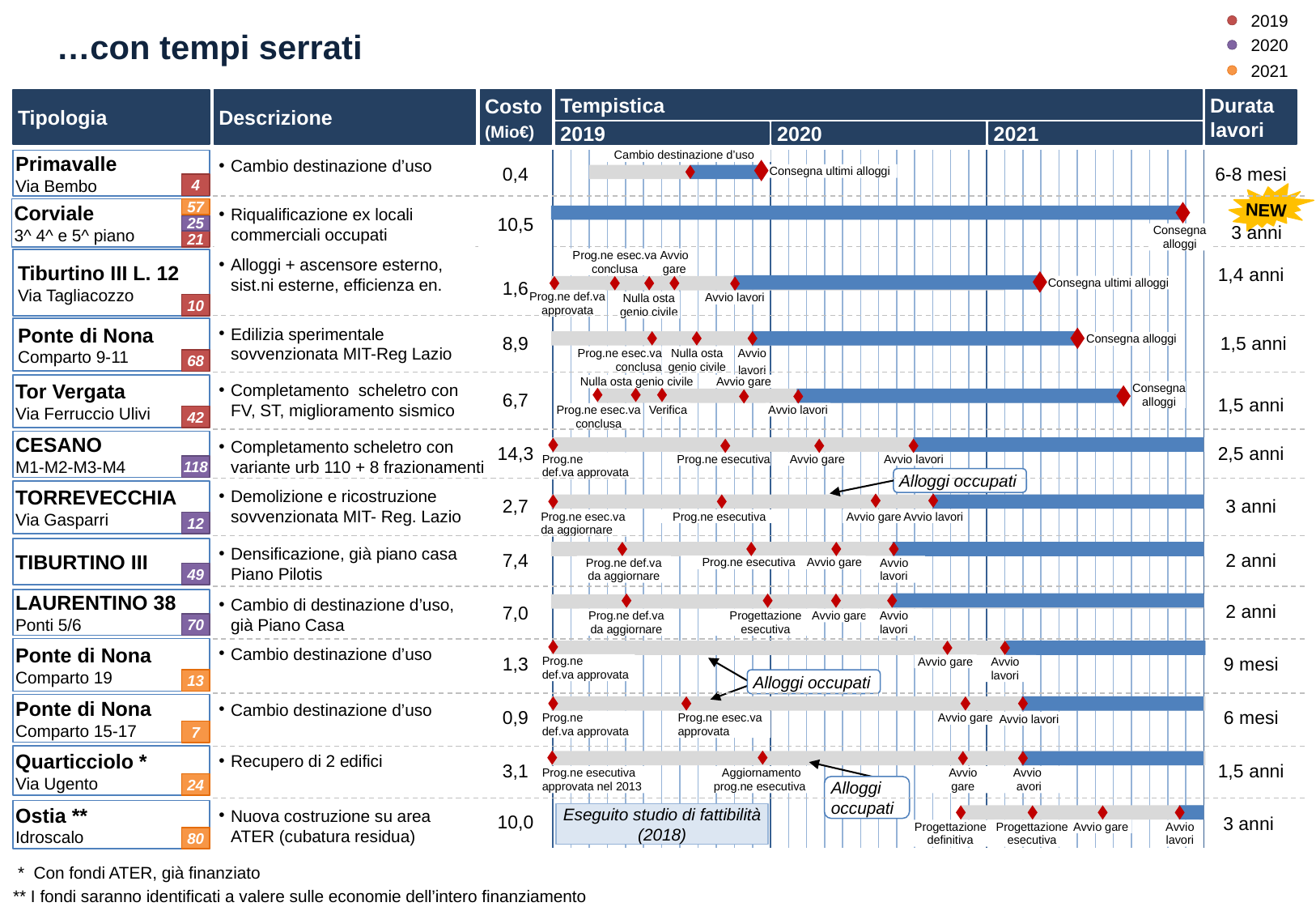

2019

# …con tempi serrati
2020

2021

Tipologia
Descrizione
Costo
(Mio€)
Tempistica
Durata lavori
2019
2020
2021
Cambio destinazione d’uso
Primavalle
Via Bembo
Cambio destinazione d’uso
0,4
6-8 mesi

Consegna ultimi alloggi

4

NEW
Corviale
3^ 4^ e 5^ piano
57
Riqualificazione ex locali commerciali occupati
10,5
3 anni

25
Consegna
alloggi
21
Prog.ne esec.va conclusa
Avvio gare
Tiburtino III L. 12
Via Tagliacozzo
Alloggi + ascensore esterno, sist.ni esterne, efficienza en.
1,4 anni
1,6

Consegna ultimi alloggi

Prog.ne def.va
approvata
Avvio lavori
Nulla osta
genio civile
10
Ponte di Nona
Comparto 9-11
Edilizia sperimentale sovvenzionata MIT-Reg Lazio
8,9
1,5 anni

Consegna alloggi
Prog.ne esec.va conclusa
Nulla osta
genio civile
Avvio
lavori
68
Nulla osta genio civile
Avvio gare
Tor Vergata
Via Ferruccio Ulivi
Completamento  scheletro con FV, ST, miglioramento sismico
6,7
1,5 anni
Consegna
alloggi

Prog.ne esec.va conclusa
Verifica
Avvio lavori
42
CESANO
M1-M2-M3-M4
Completamento scheletro con variante urb 110 + 8 frazionamenti
14,3
2,5 anni

Prog.ne
def.va approvata
Prog.ne esecutiva
Avvio gare
Avvio lavori
118
Alloggi occupati
TORREVECCHIA
Via Gasparri
Demolizione e ricostruzione sovvenzionata MIT- Reg. Lazio
2,7
3 anni

Prog.ne esec.va
da aggiornare
Prog.ne esecutiva
Avvio gare
Avvio lavori
12
Densificazione, già piano casa Piano Pilotis
7,4
2 anni
TIBURTINO III

Prog.ne def.va
da aggiornare
Prog.ne esecutiva
Avvio gare
Avvio
lavori
49
Cambio di destinazione d’uso, già Piano Casa
2 anni
LAURENTINO 38
Ponti 5/6
7,0

Prog.ne def.va
da aggiornare
Progettazione
esecutiva
Avvio gare
Avvio
lavori
70
Ponte di Nona
Comparto 19
Cambio destinazione d’uso
1,3
9 mesi

Prog.ne
def.va approvata
Avvio gare
Avvio
lavori
13
Alloggi occupati
Cambio destinazione d’uso
0,9
6 mesi
Ponte di Nona
Comparto 15-17

Prog.ne
def.va approvata
Prog.ne esec.va approvata
Avvio gare
Avvio lavori
7
Recupero di 2 edifici
3,1
1,5 anni
Quarticciolo *
Via Ugento

Prog.ne esecutiva approvata nel 2013
Aggiornamento
prog.ne esecutiva
Avvio
gare
Avvio
avori
24
Alloggi
occupati
10,0
Nuova costruzione su area ATER (cubatura residua)
3 anni
Ostia **
Idroscalo
Eseguito studio di fattibilità (2018)

Progettazione definitiva
Progettazione esecutiva
Avvio gare
Avvio
lavori
80
 *  Con fondi ATER, già finanziato
** I fondi saranno identificati a valere sulle economie dell’intero finanziamento